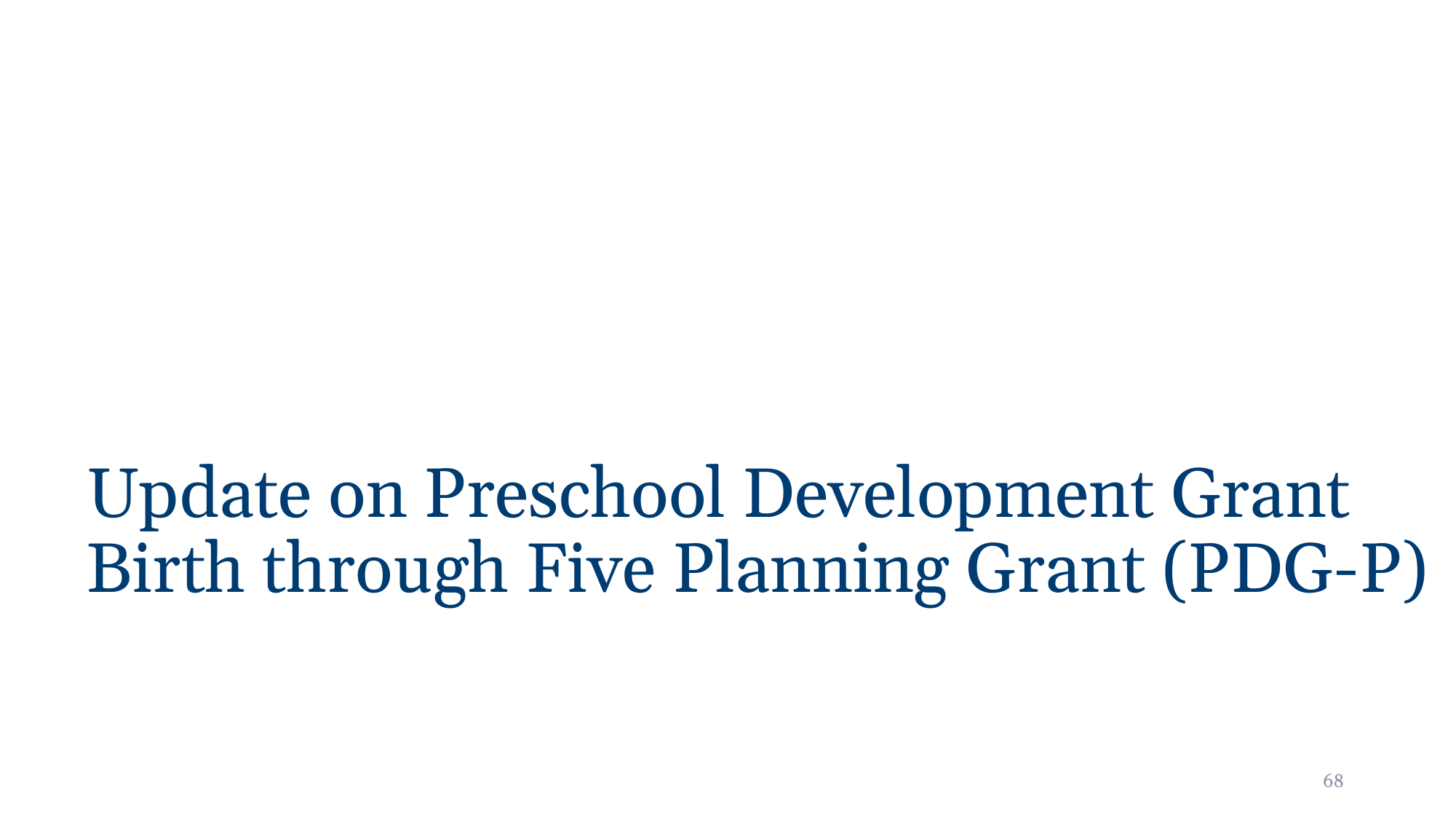

# Update on Preschool Development Grant Birth through Five Planning Grant (PDG-P)
68